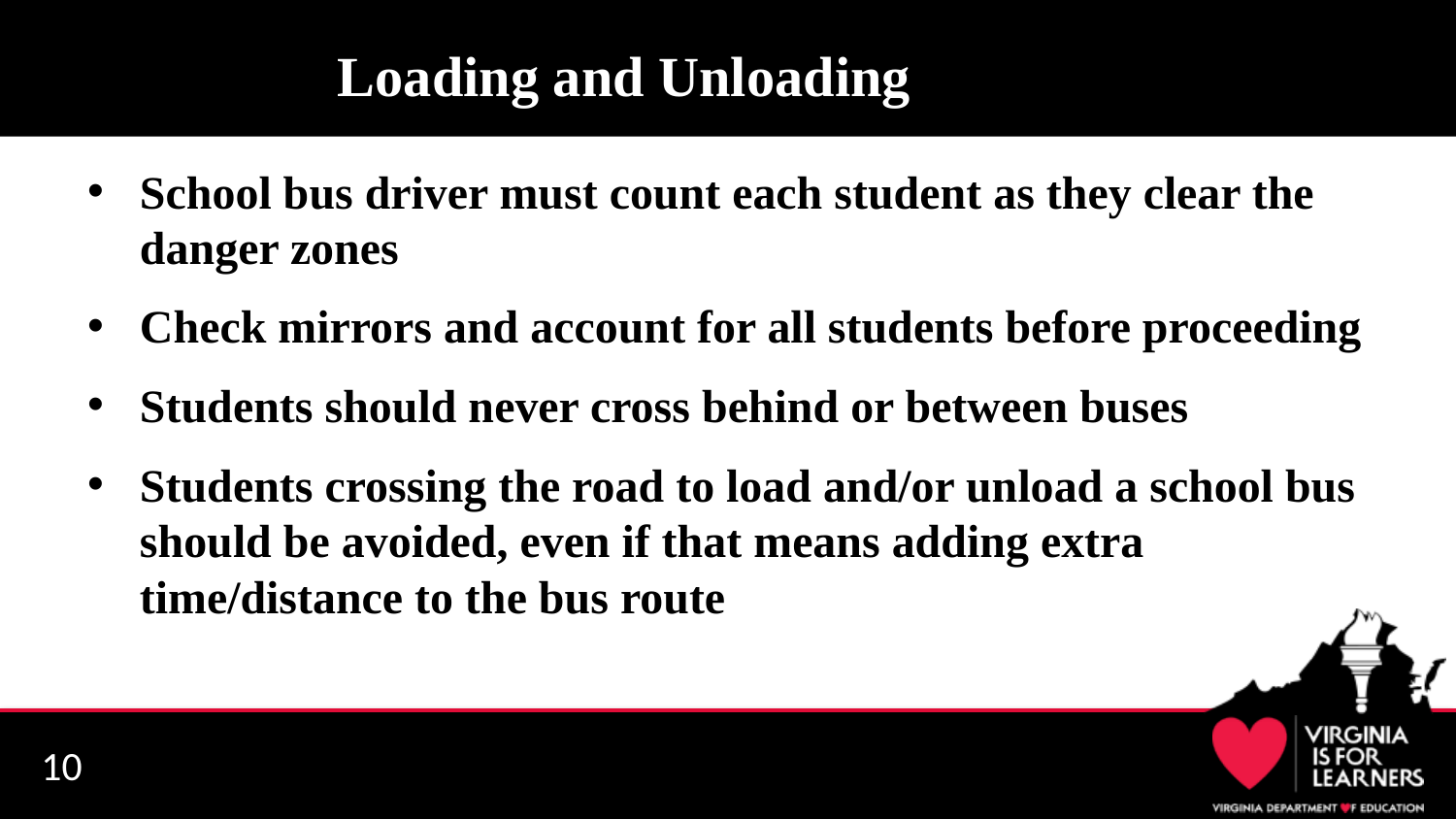

# Loading and Unloading
School bus driver must count each student as they clear the danger zones
Check mirrors and account for all students before proceeding
Students should never cross behind or between buses
Students crossing the road to load and/or unload a school bus should be avoided, even if that means adding extra time/distance to the bus route